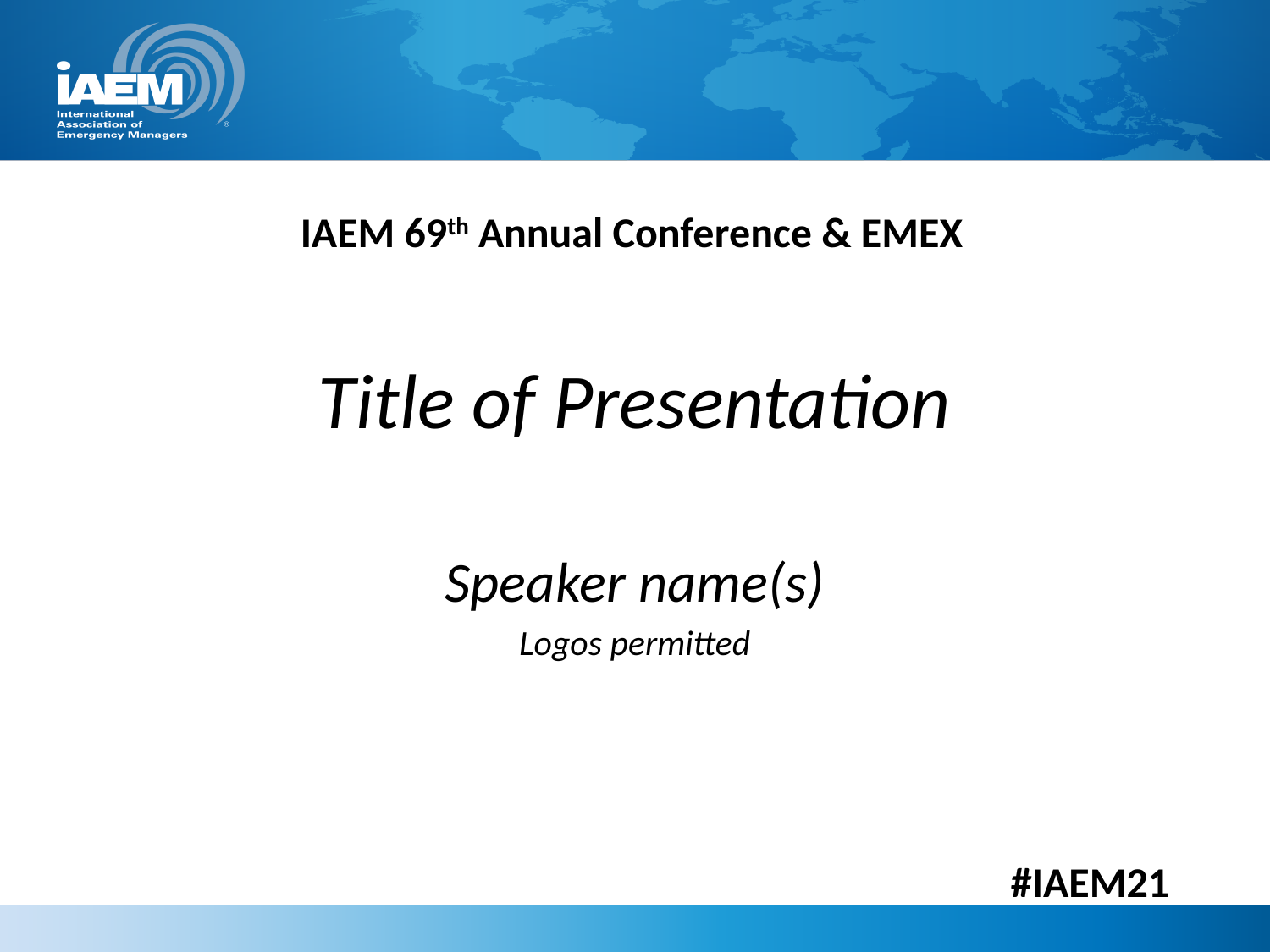

# Title of Presentation
Speaker name(s)
Logos permitted
#IAEM21